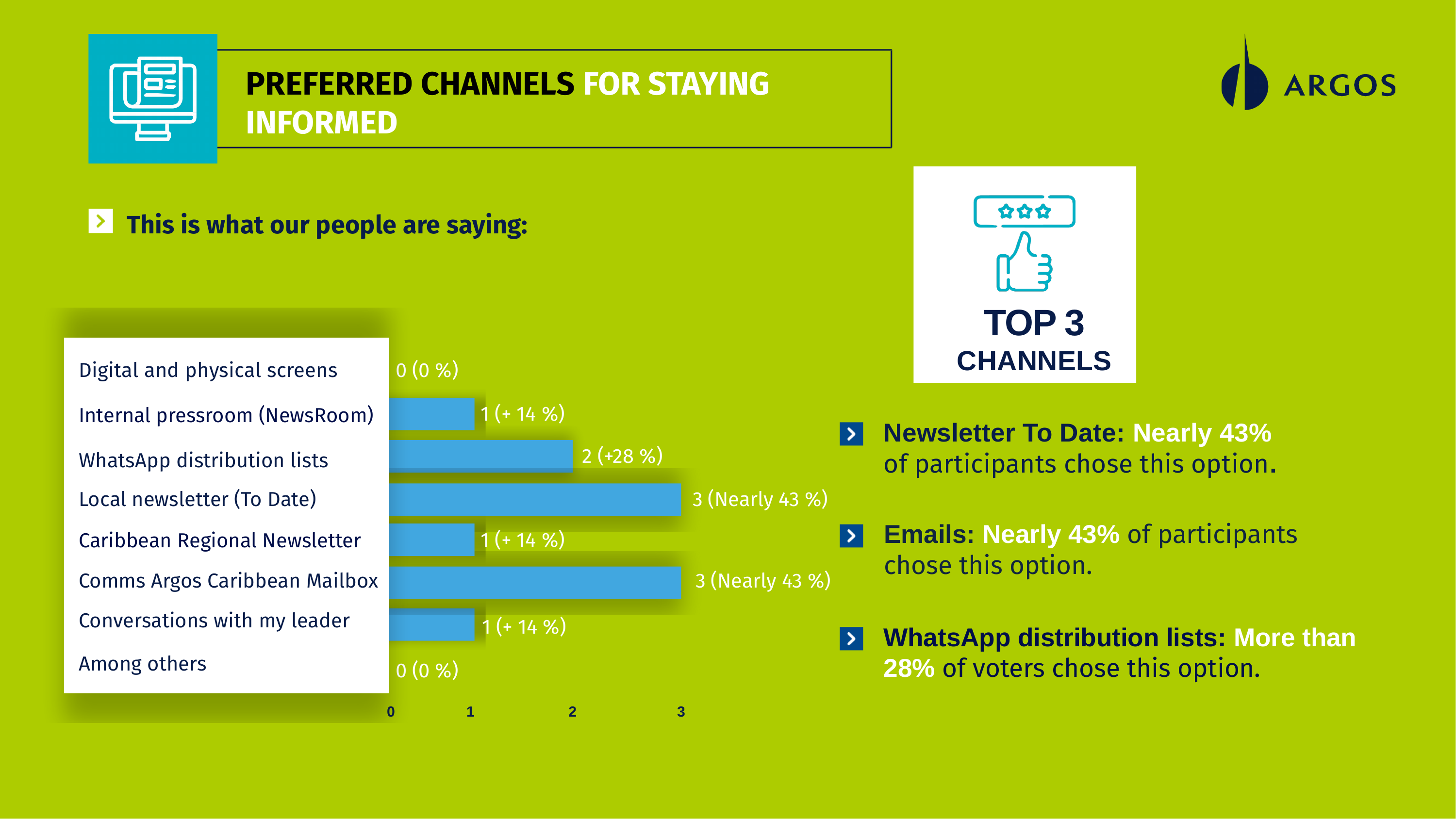

PREFERRED CHANNELS FOR STAYING INFORMED

This is what our people are saying:

TOP 3
CHANNELS

Digital and physical screens
0 (0 %)

1 (+ 14 %)
Internal pressroom (NewsRoom)
Newsletter To Date: Nearly 43%
of participants chose this option.

2 (+28 %)
WhatsApp distribution lists

Local newsletter (To Date)
3 (Nearly 43 %)

Emails: Nearly 43% of participants chose this option.

1 (+ 14 %)
Caribbean Regional Newsletter

Comms Argos Caribbean Mailbox
3 (Nearly 43 %)

Conversations with my leader

1 (+ 14 %)
WhatsApp distribution lists: More than 28% of voters chose this option.

Among others
0 (0 %)
0
1
2
3